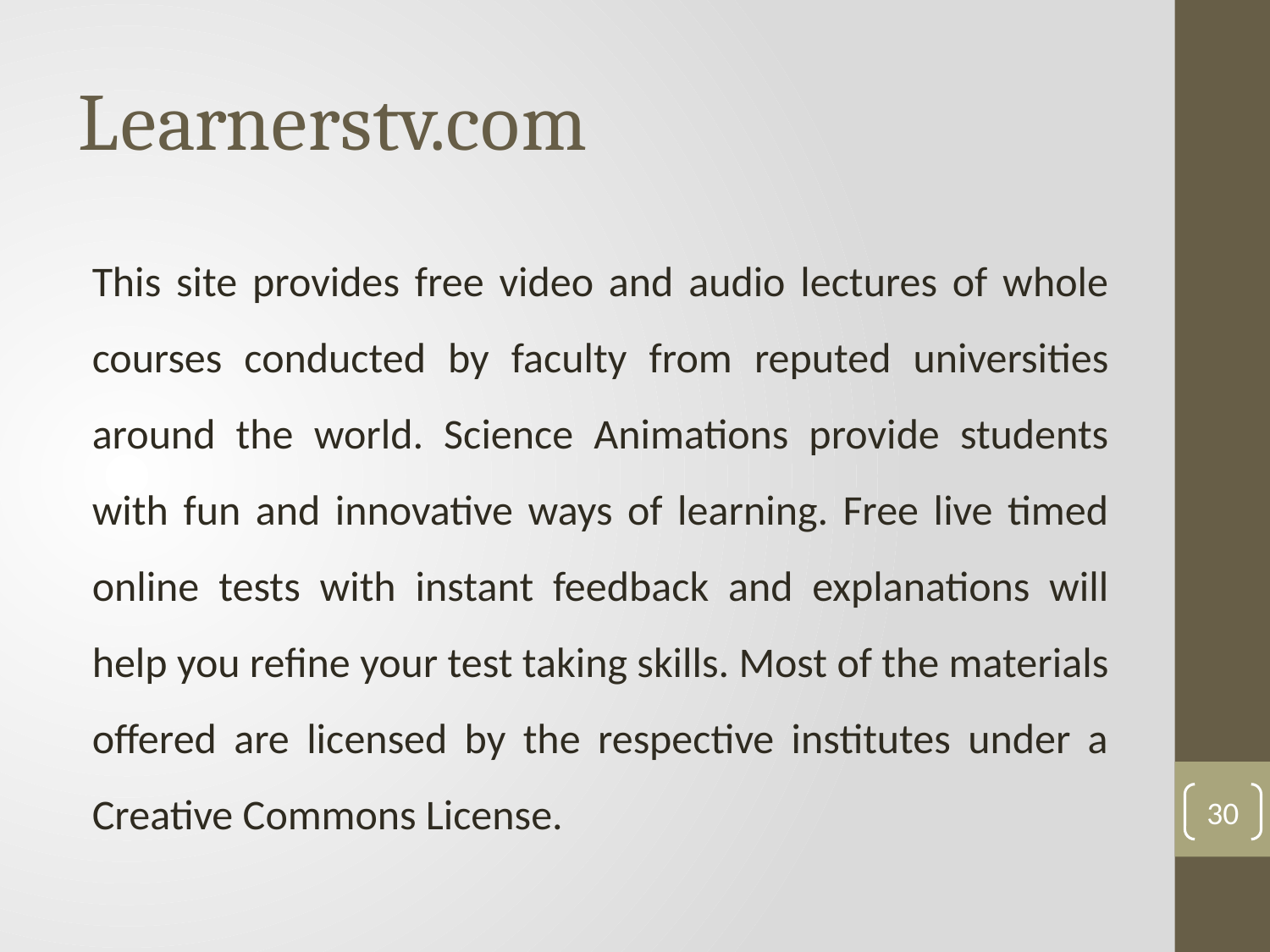

# Learnerstv.com
This site provides free video and audio lectures of whole courses conducted by faculty from reputed universities around the world. Science Animations provide students with fun and innovative ways of learning. Free live timed online tests with instant feedback and explanations will help you refine your test taking skills. Most of the materials offered are licensed by the respective institutes under a Creative Commons License.

30